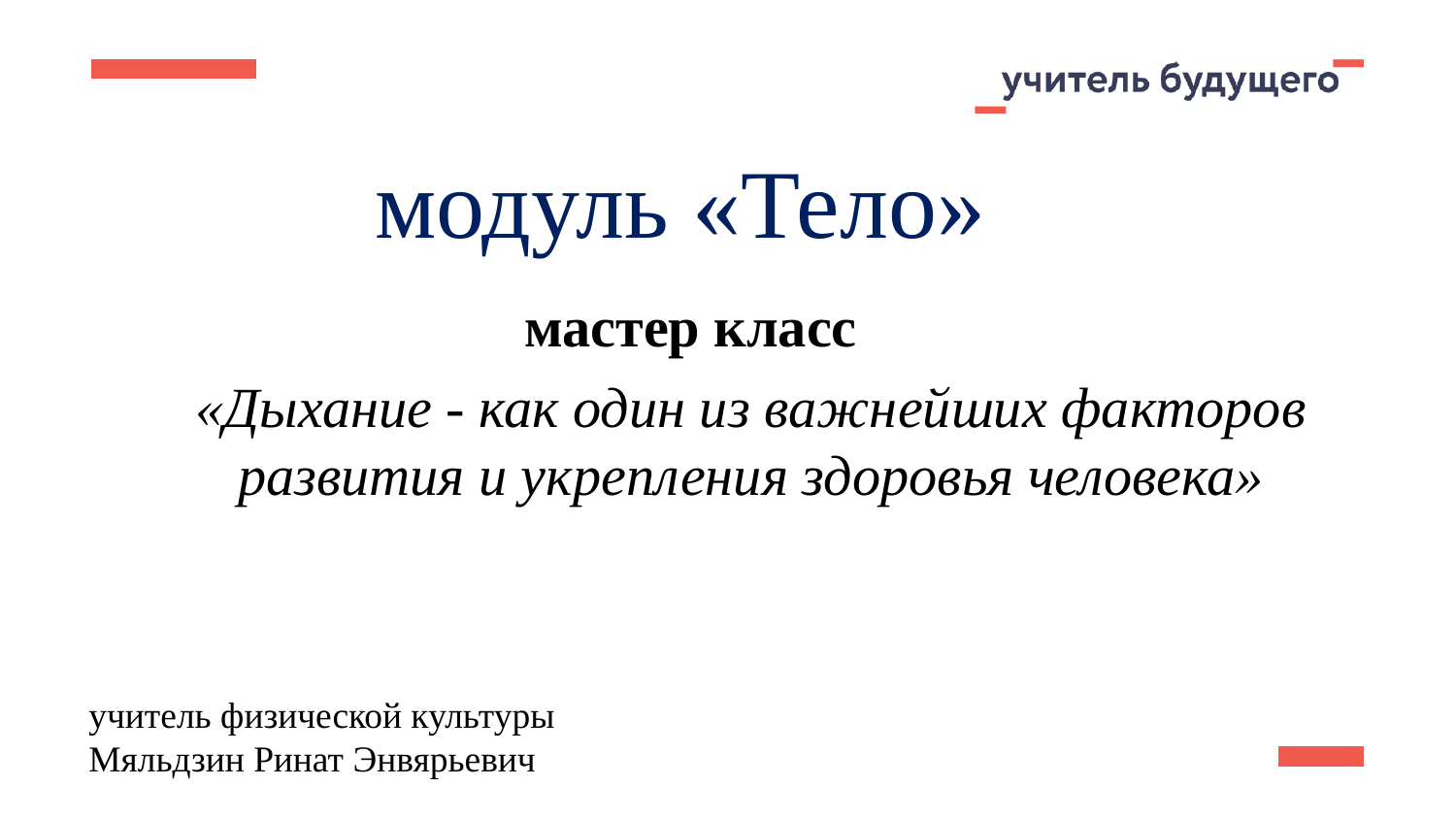

модуль «Тело»

мастер класс
«Дыхание - как один из важнейших факторов развития и укрепления здоровья человека»
учитель физической культуры
Мяльдзин Ринат Энвярьевич